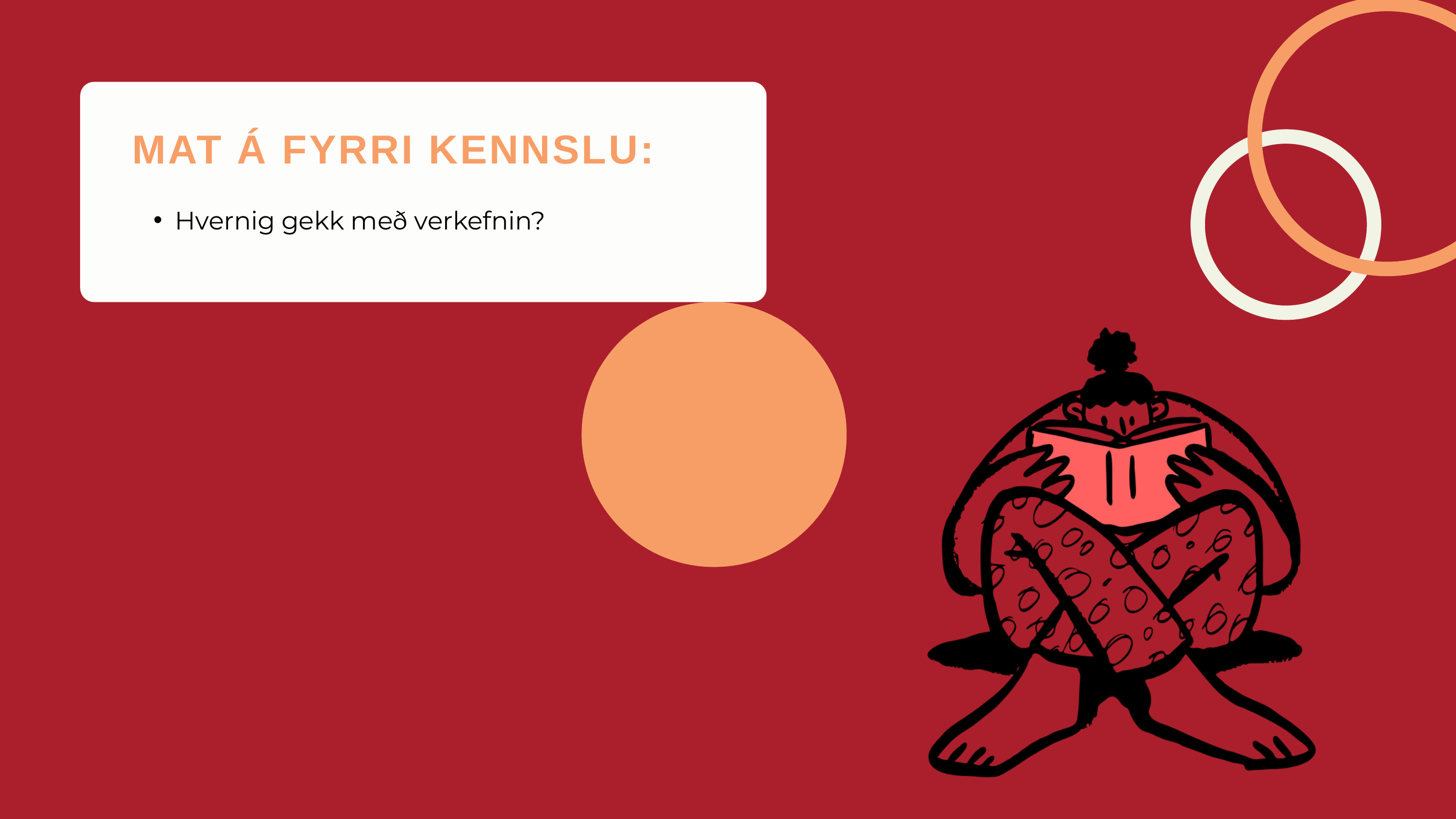

MAT Á FYRRI KENNSLU:

Hvernig gekk með verkefnin?